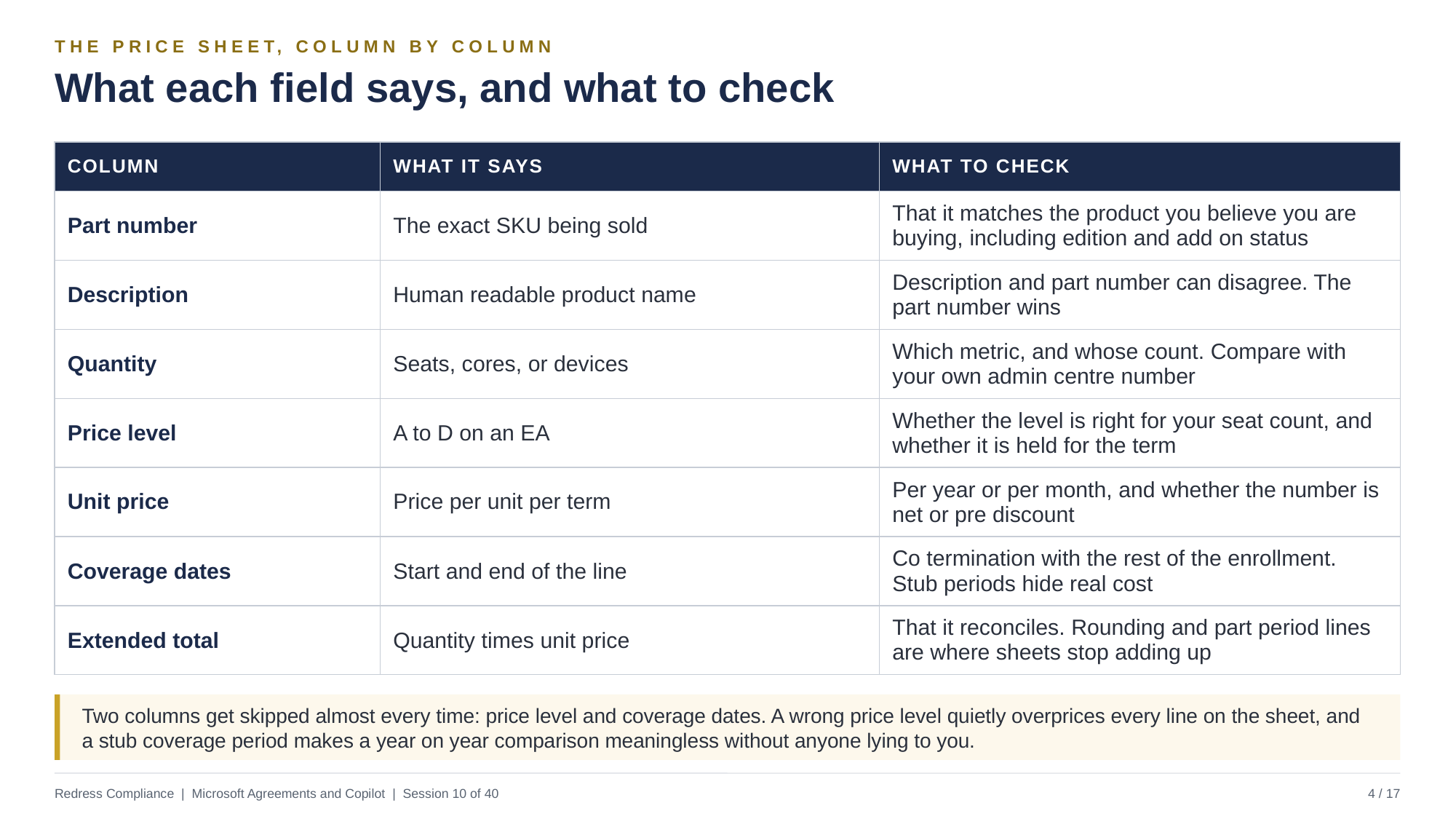

THE PRICE SHEET, COLUMN BY COLUMN
What each field says, and what to check
| COLUMN | WHAT IT SAYS | WHAT TO CHECK |
| --- | --- | --- |
| Part number | The exact SKU being sold | That it matches the product you believe you are buying, including edition and add on status |
| Description | Human readable product name | Description and part number can disagree. The part number wins |
| Quantity | Seats, cores, or devices | Which metric, and whose count. Compare with your own admin centre number |
| Price level | A to D on an EA | Whether the level is right for your seat count, and whether it is held for the term |
| Unit price | Price per unit per term | Per year or per month, and whether the number is net or pre discount |
| Coverage dates | Start and end of the line | Co termination with the rest of the enrollment. Stub periods hide real cost |
| Extended total | Quantity times unit price | That it reconciles. Rounding and part period lines are where sheets stop adding up |

Two columns get skipped almost every time: price level and coverage dates. A wrong price level quietly overprices every line on the sheet, and a stub coverage period makes a year on year comparison meaningless without anyone lying to you.

Redress Compliance  |  Microsoft Agreements and Copilot  |  Session 10 of 40
4 / 17